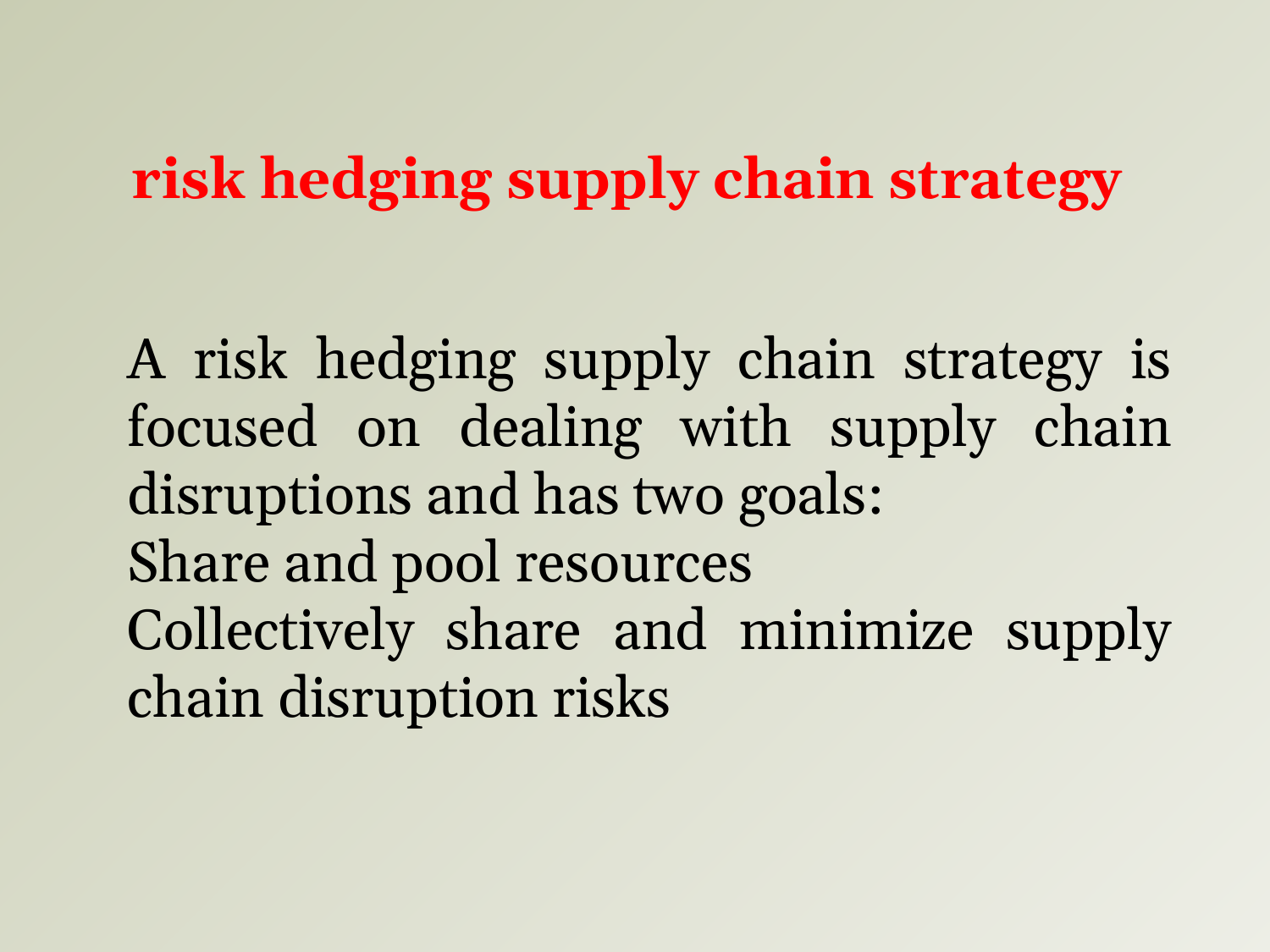

risk hedging supply chain strategy
A risk hedging supply chain strategy is focused on dealing with supply chain disruptions and has two goals:
Share and pool resources
Collectively share and minimize supply chain disruption risks